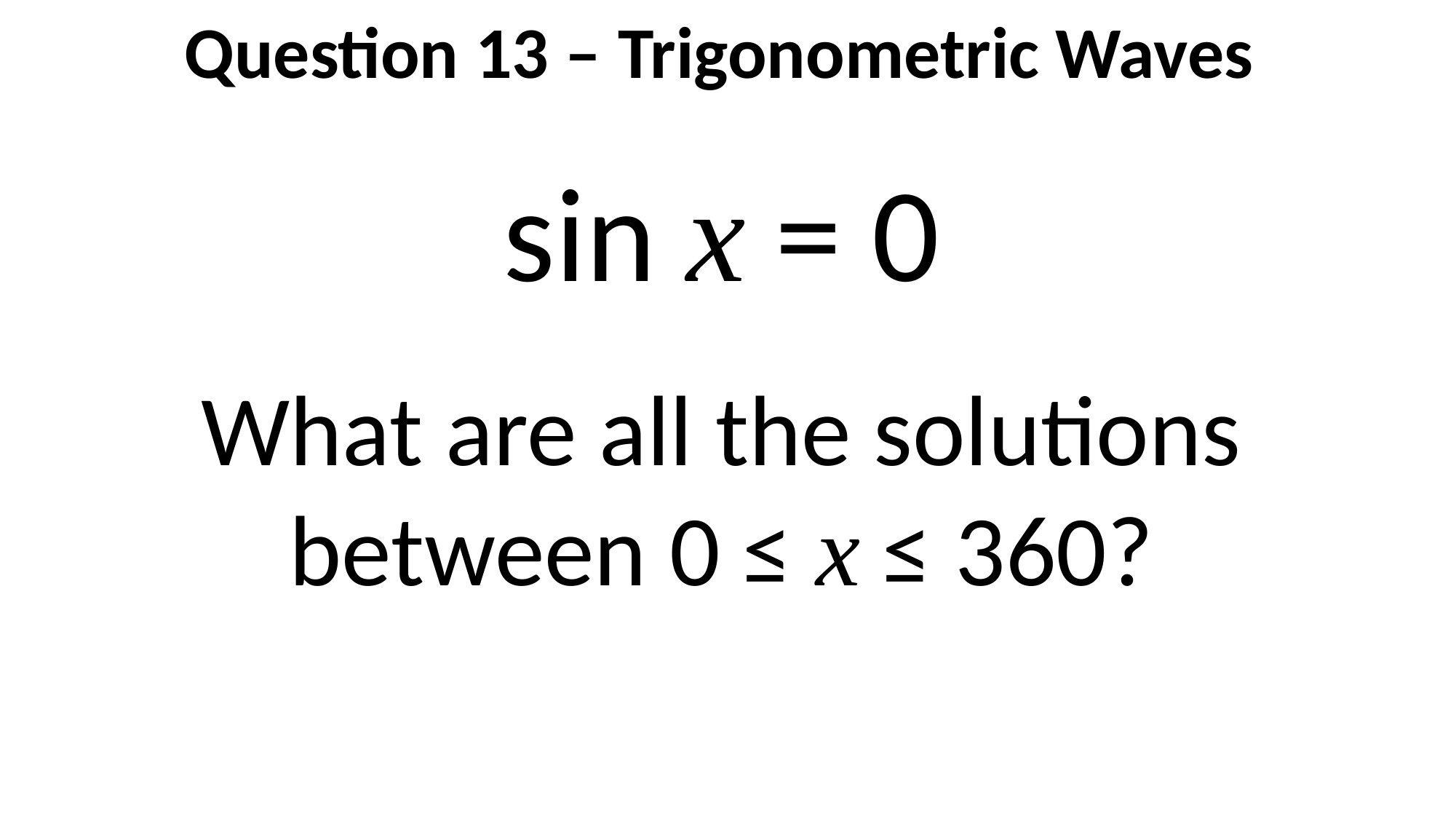

Question 13 – Trigonometric Waves
sin x = 0

What are all the solutions between 0 ≤ x ≤ 360?